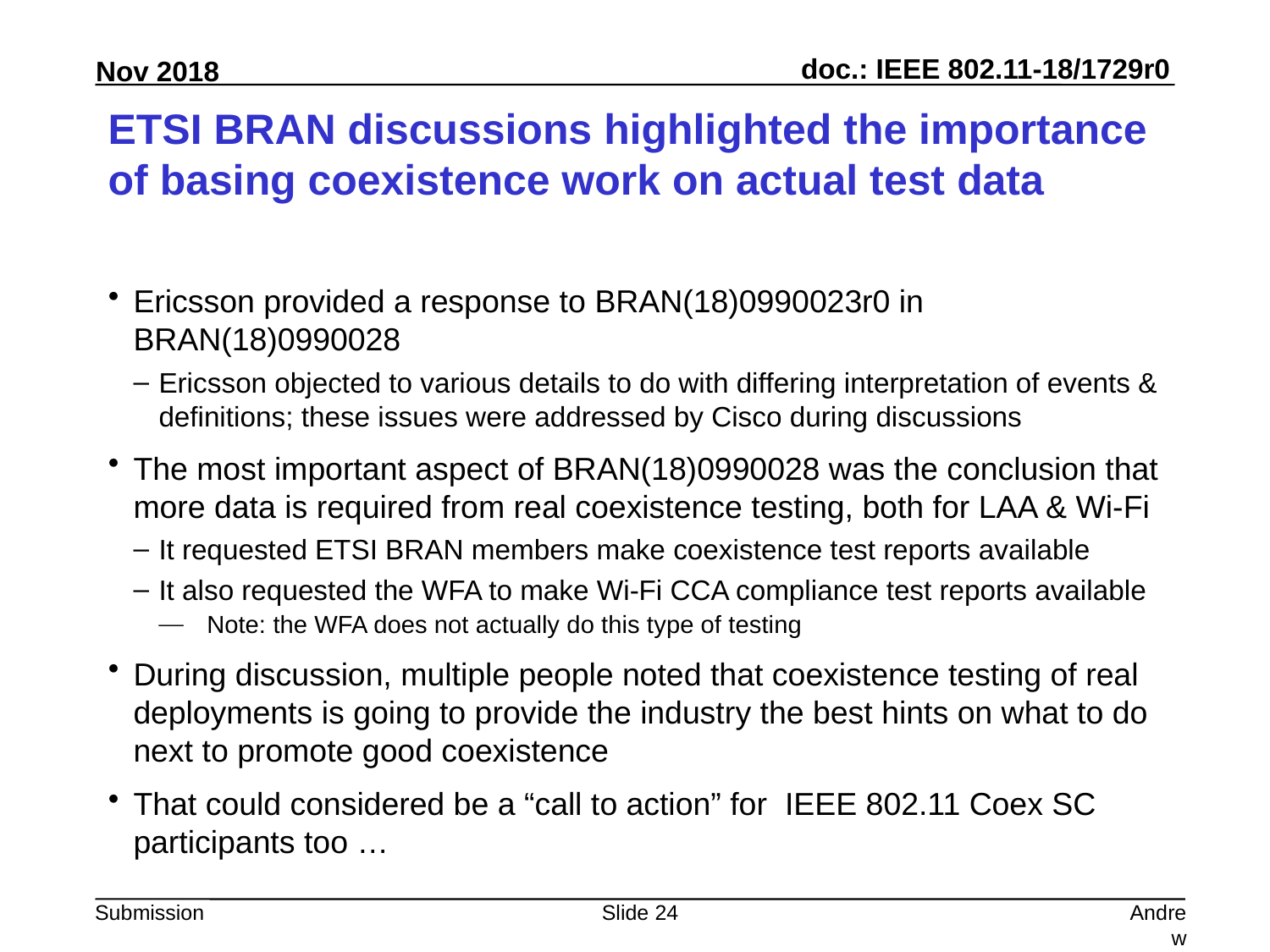

# ETSI BRAN discussions highlighted the importance of basing coexistence work on actual test data
Ericsson provided a response to BRAN(18)0990023r0 in BRAN(18)0990028
Ericsson objected to various details to do with differing interpretation of events & definitions; these issues were addressed by Cisco during discussions
The most important aspect of BRAN(18)0990028 was the conclusion that more data is required from real coexistence testing, both for LAA & Wi-Fi
It requested ETSI BRAN members make coexistence test reports available
It also requested the WFA to make Wi-Fi CCA compliance test reports available
Note: the WFA does not actually do this type of testing
During discussion, multiple people noted that coexistence testing of real deployments is going to provide the industry the best hints on what to do next to promote good coexistence
That could considered be a “call to action” for  IEEE 802.11 Coex SC participants too …

Slide 24
Andrew Myles, Cisco